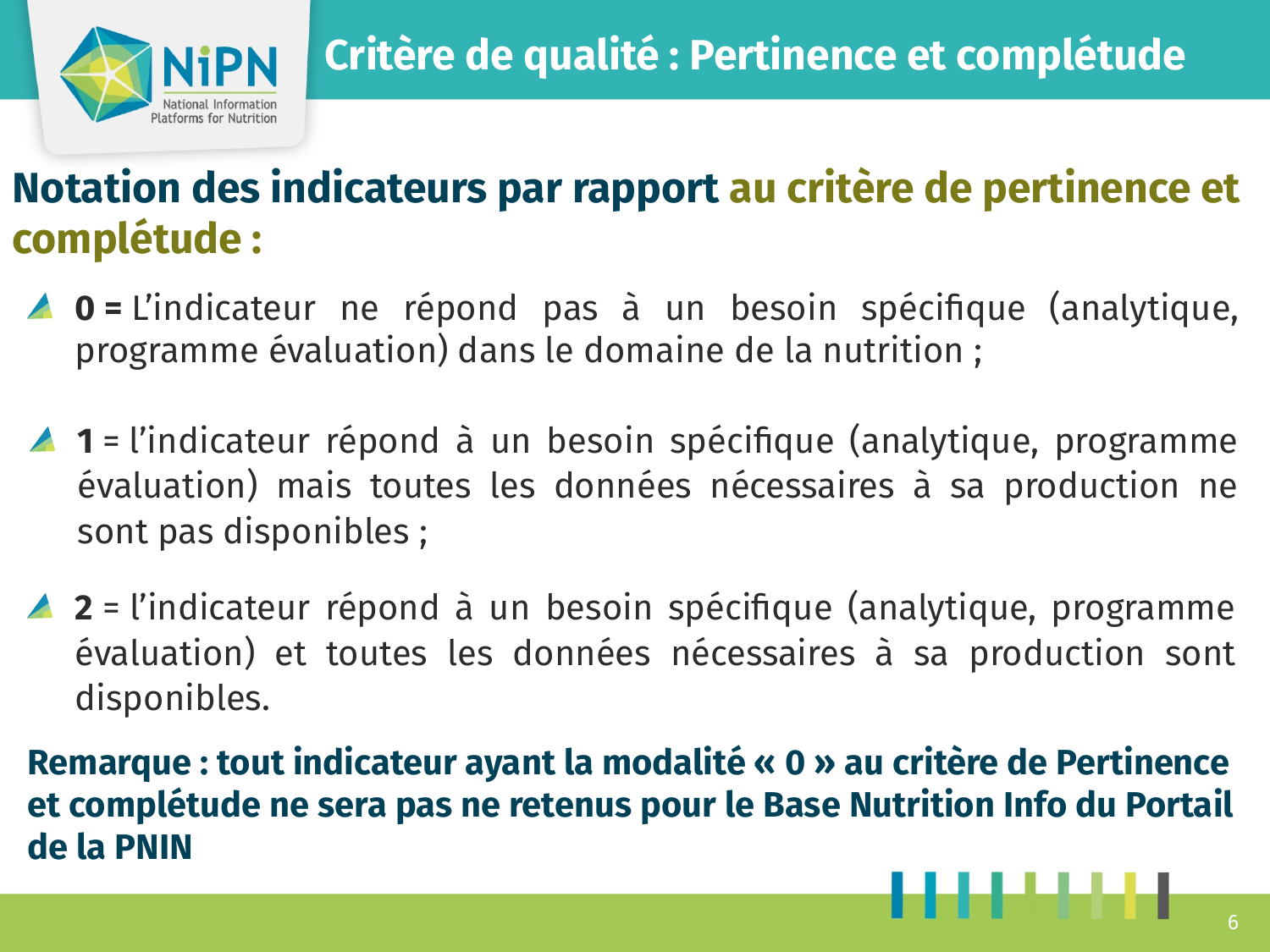

Critère de qualité : Pertinence et complétude
Notation des indicateurs par rapport au critère de pertinence et complétude :
0 = L’indicateur ne répond pas à un besoin spécifique (analytique, programme évaluation) dans le domaine de la nutrition ;
1 = l’indicateur répond à un besoin spécifique (analytique, programme évaluation) mais toutes les données nécessaires à sa production ne sont pas disponibles ;
2 = l’indicateur répond à un besoin spécifique (analytique, programme évaluation) et toutes les données nécessaires à sa production sont disponibles.
Remarque : tout indicateur ayant la modalité « 0 » au critère de Pertinence et complétude ne sera pas ne retenus pour le Base Nutrition Info du Portail de la PNIN

6